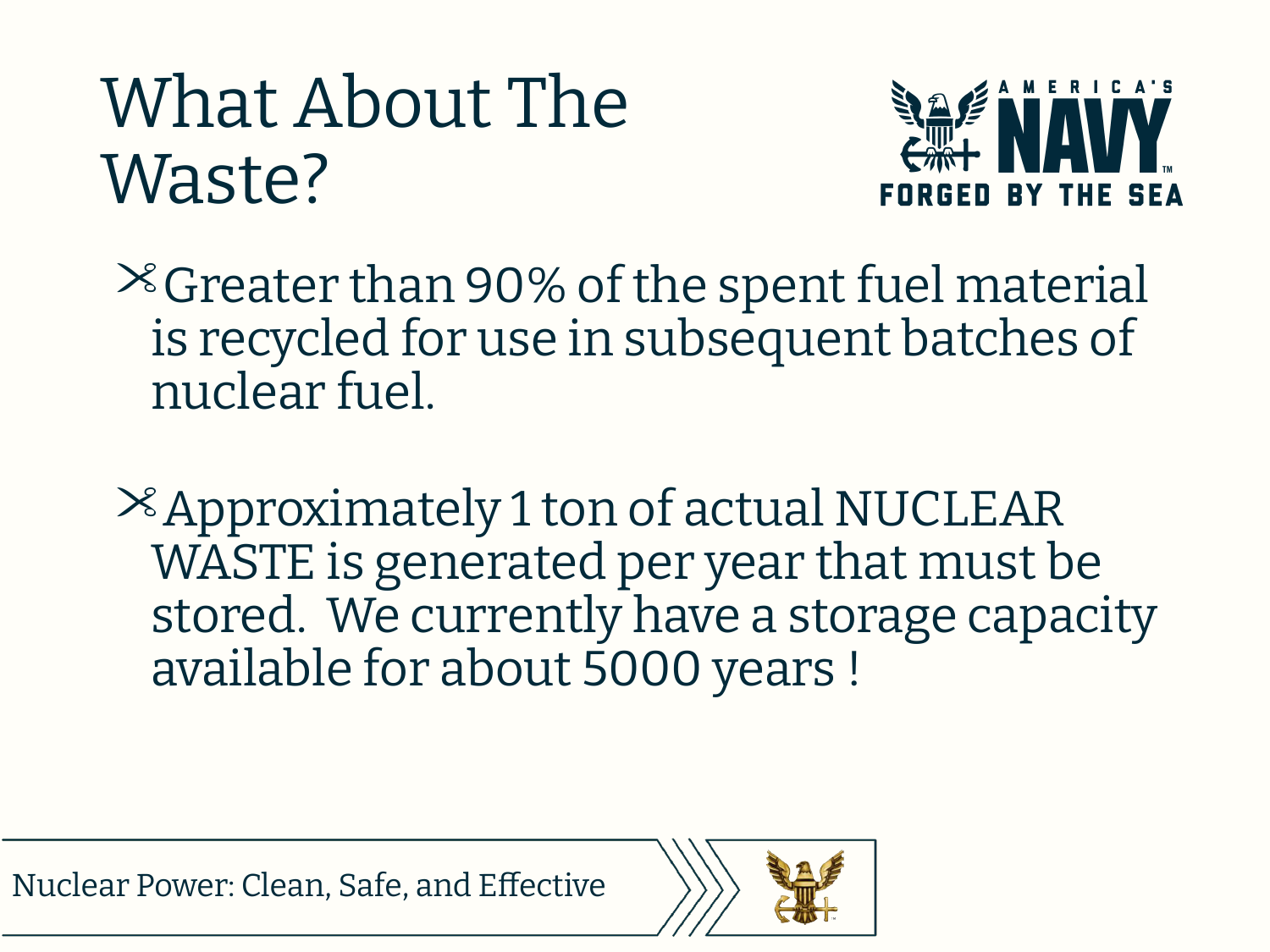

# What About The Waste?
Greater than 90% of the spent fuel material is recycled for use in subsequent batches of nuclear fuel.

Approximately 1 ton of actual NUCLEAR WASTE is generated per year that must be stored.  We currently have a storage capacity available for about 5000 years !
Nuclear Power: Clean, Safe, and Effective